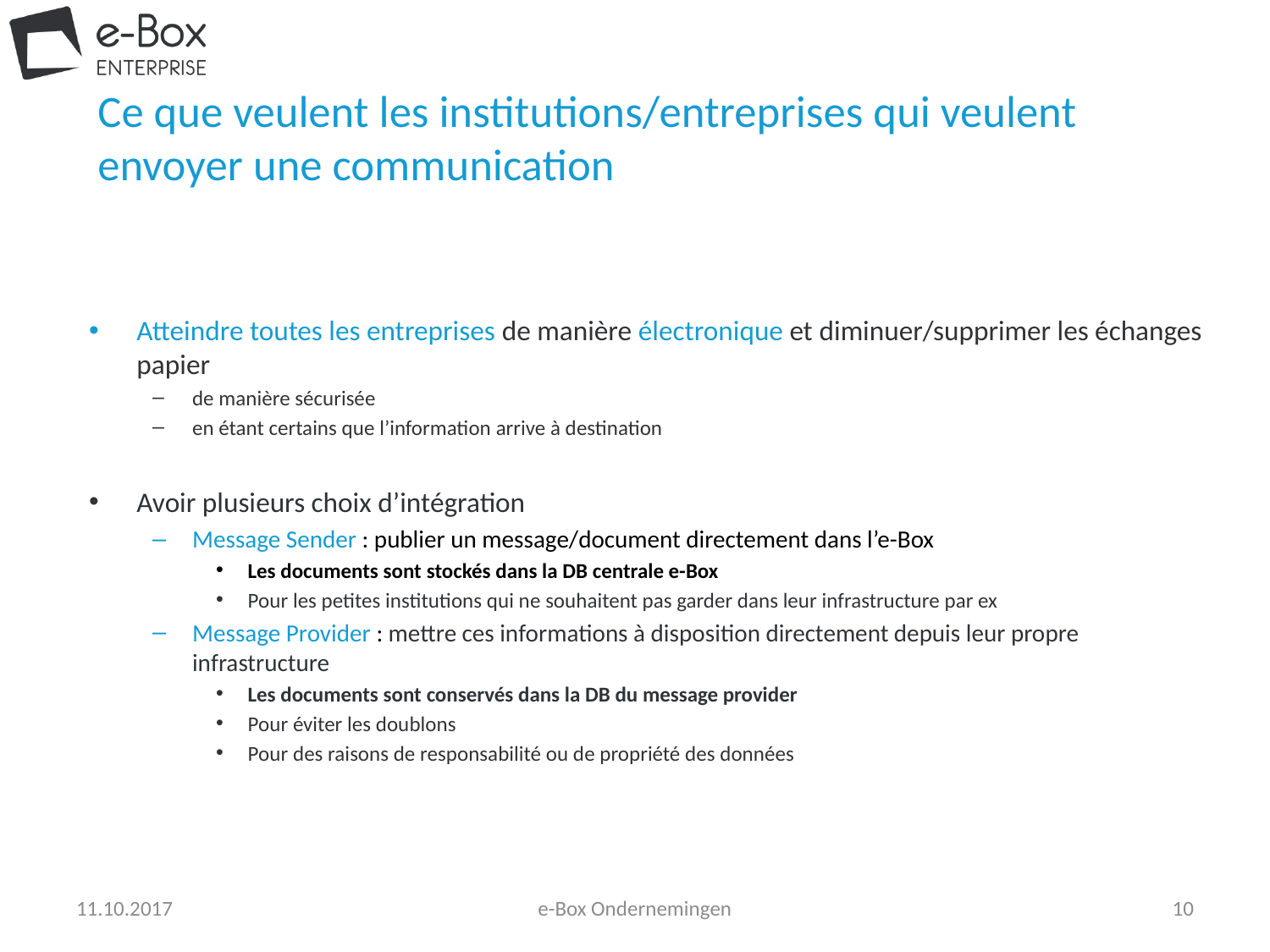

# Ce que veulent les institutions/entreprises qui veulent envoyer une communication

Atteindre toutes les entreprises de manière électronique et diminuer/supprimer les échanges papier
de manière sécurisée
en étant certains que l’information arrive à destination

Avoir plusieurs choix d’intégration
Message Sender : publier un message/document directement dans l’e-Box
Les documents sont stockés dans la DB centrale e-Box
Pour les petites institutions qui ne souhaitent pas garder dans leur infrastructure par ex
Message Provider : mettre ces informations à disposition directement depuis leur propre infrastructure
Les documents sont conservés dans la DB du message provider
Pour éviter les doublons
Pour des raisons de responsabilité ou de propriété des données
11.10.2017
e-Box Ondernemingen
10